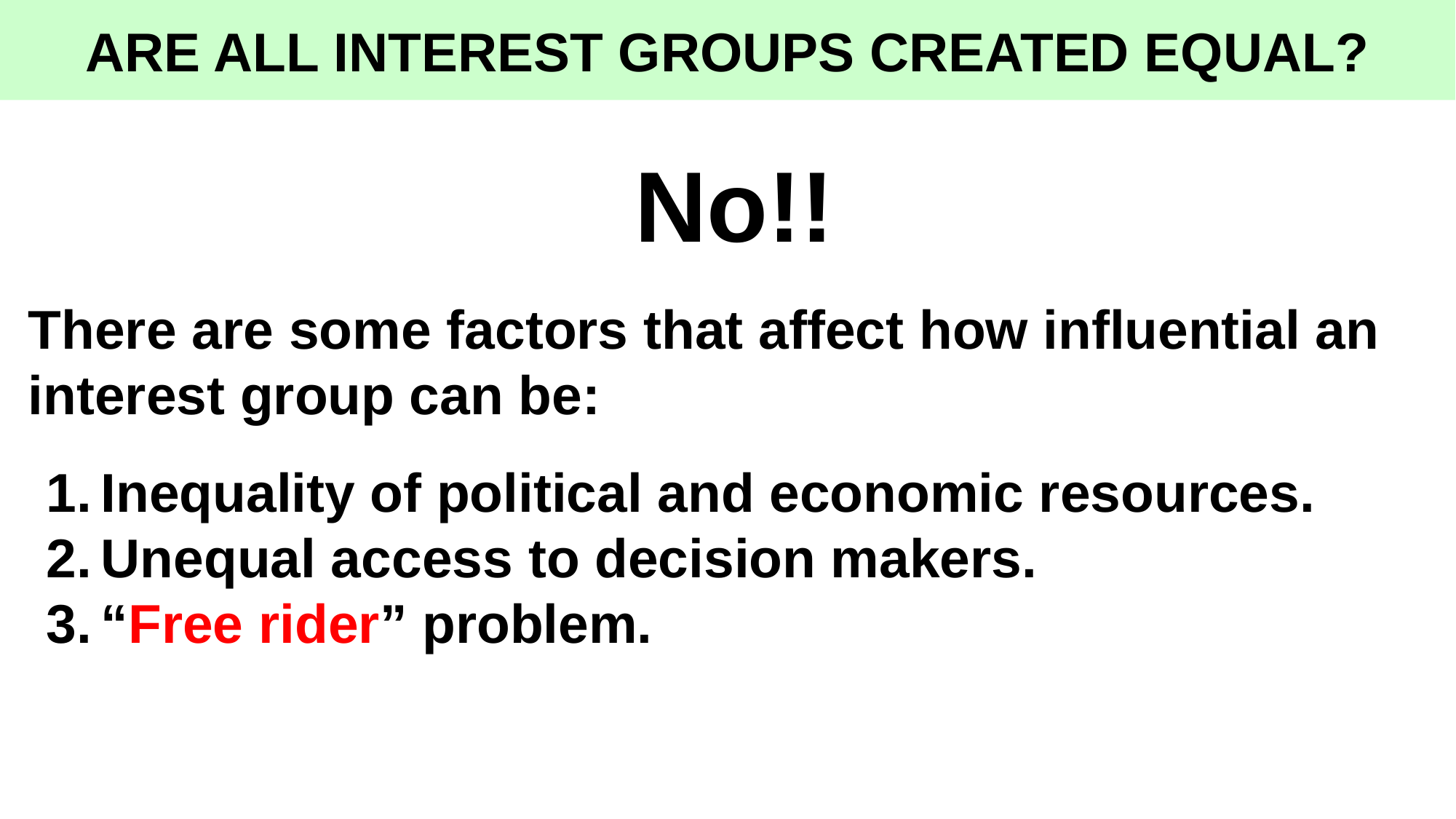

# ARE ALL INTEREST GROUPS CREATED EQUAL?
No!!
There are some factors that affect how influential an interest group can be:
Inequality of political and economic resources.
Unequal access to decision makers.
“Free rider” problem.